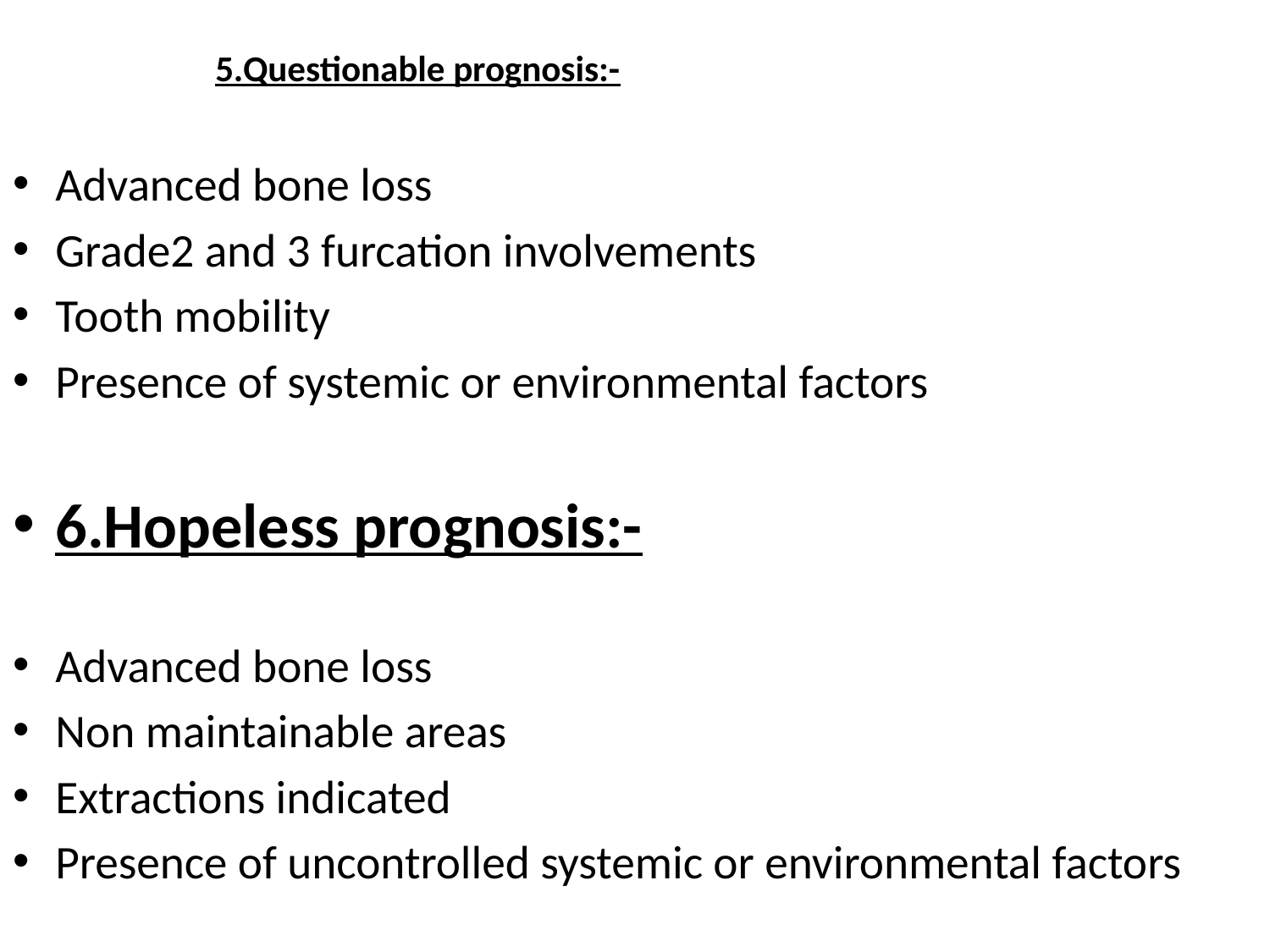

# 5.Questionable prognosis:-
Advanced bone loss
Grade2 and 3 furcation involvements
Tooth mobility
Presence of systemic or environmental factors

6.Hopeless prognosis:-

Advanced bone loss
Non maintainable areas
Extractions indicated
Presence of uncontrolled systemic or environmental factors